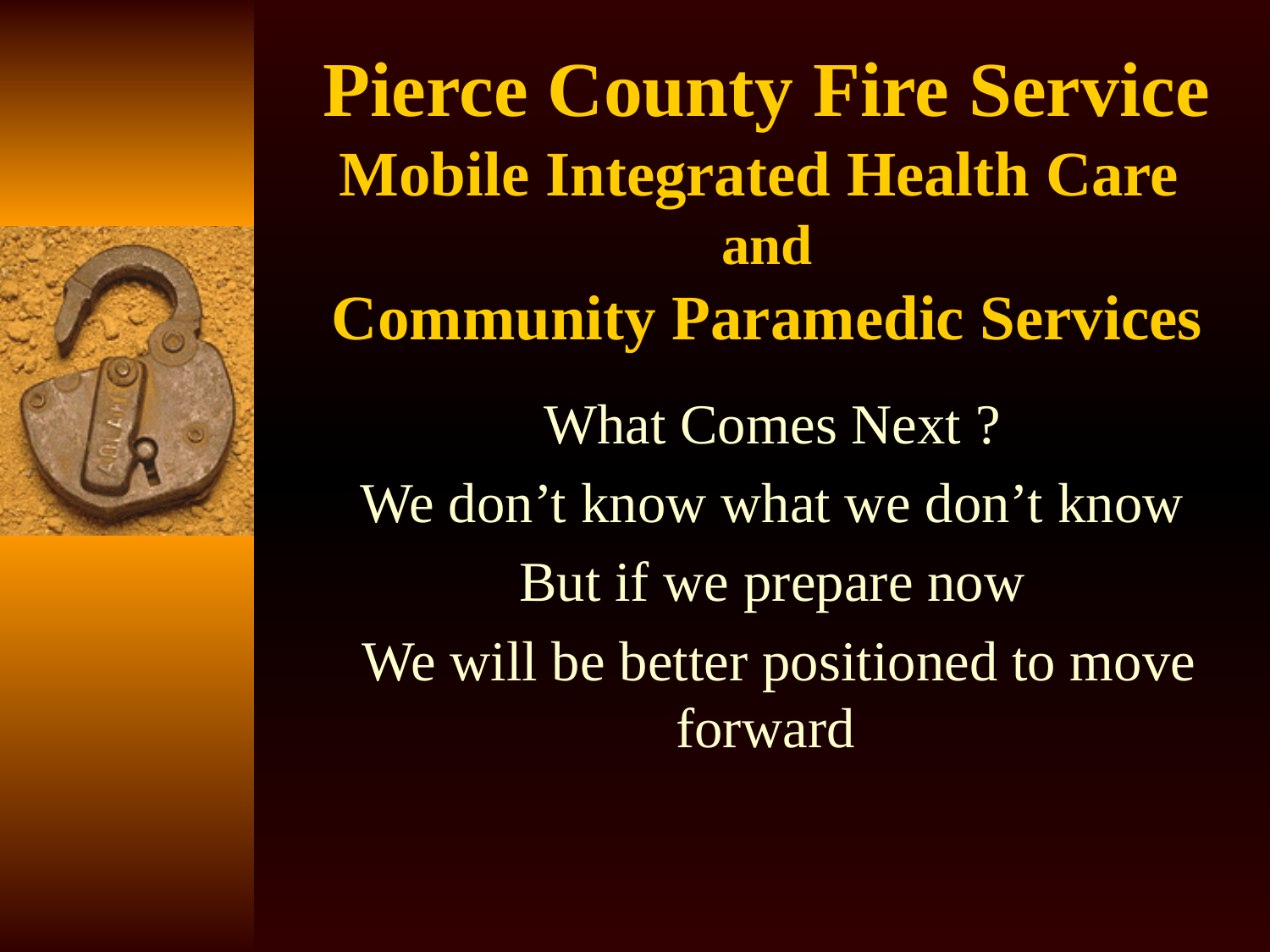

# Pierce County Fire Service Mobile Integrated Health Care and Community Paramedic Services
What Comes Next ?
We don’t know what we don’t know
But if we prepare now
 We will be better positioned to move forward